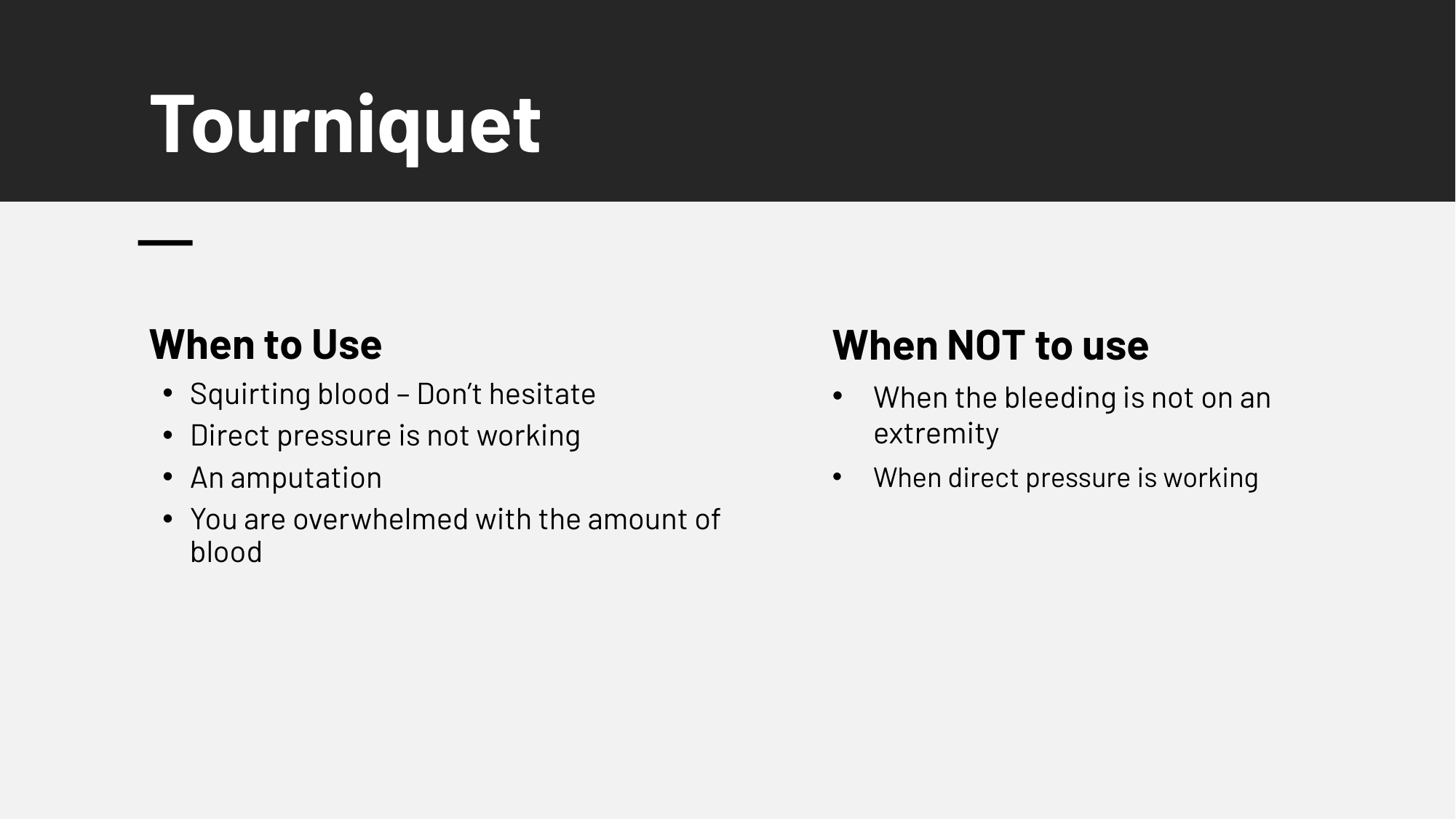

# Tourniquet

When to Use
Squirting blood – Don’t hesitate
Direct pressure is not working
An amputation
You are overwhelmed with the amount of blood
When NOT to use
When the bleeding is not on an extremity
When direct pressure is working